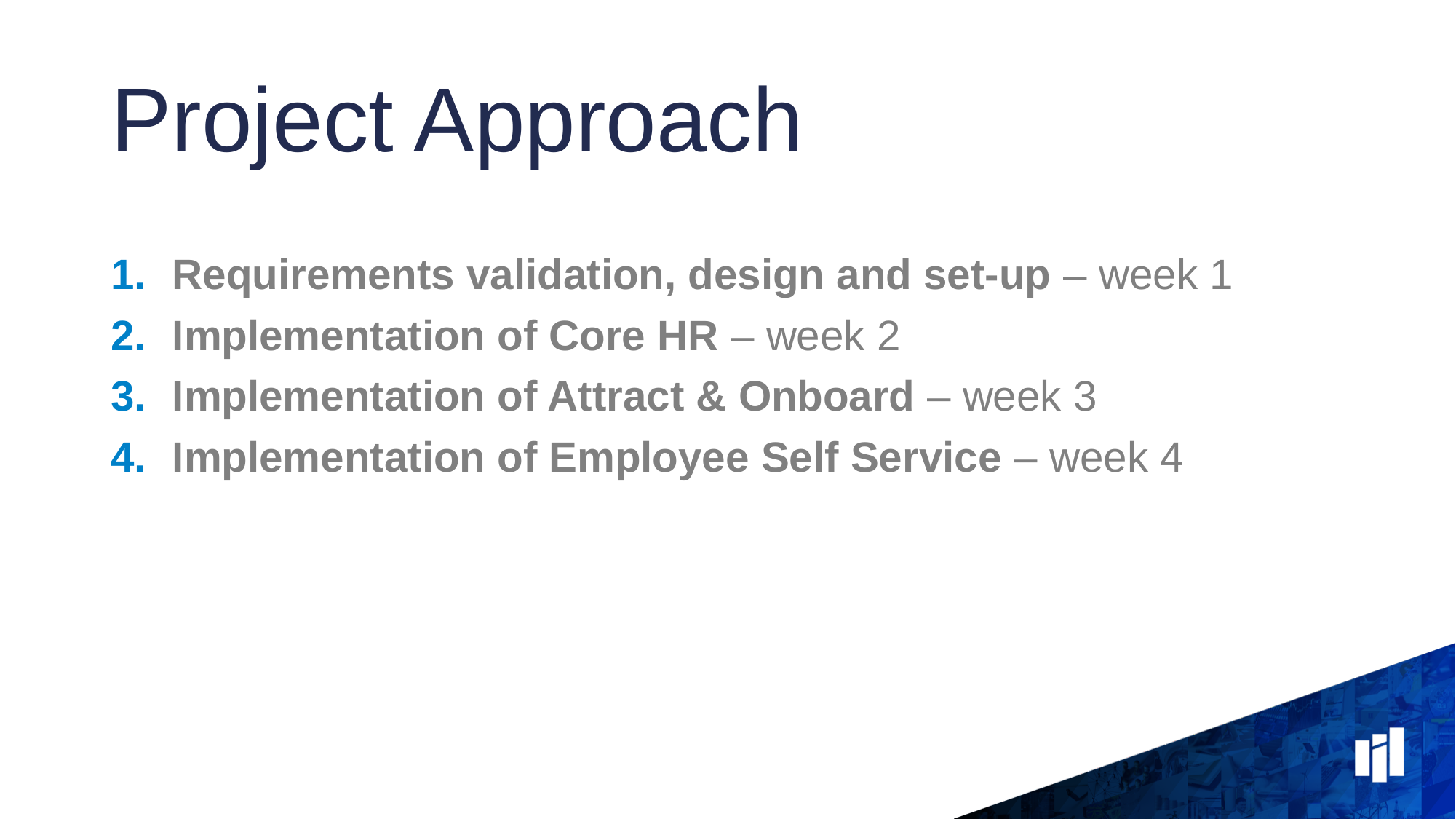

# Project Approach
Requirements validation, design and set-up – week 1
Implementation of Core HR – week 2
Implementation of Attract & Onboard – week 3
Implementation of Employee Self Service – week 4